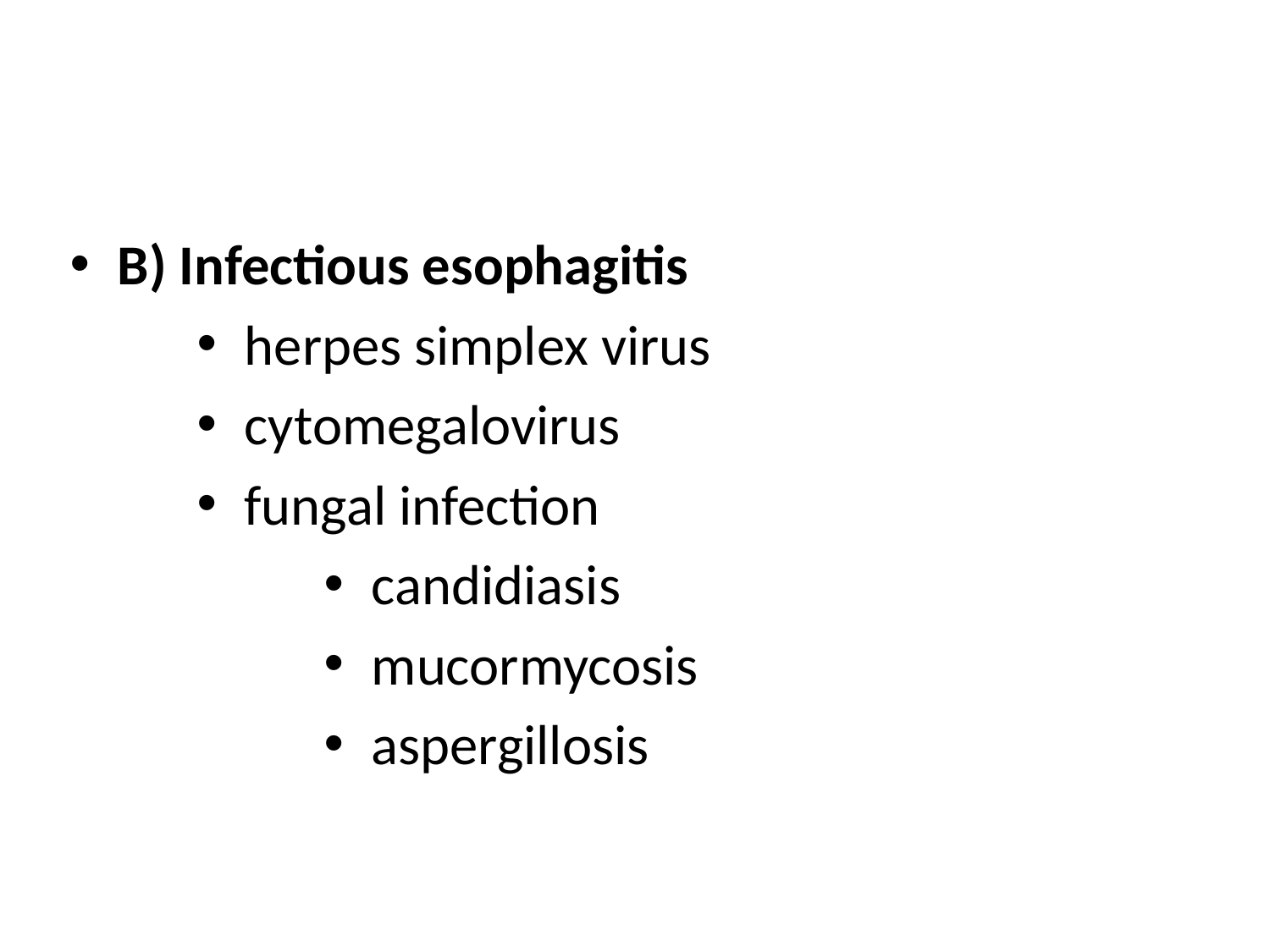

#
B) Infectious esophagitis
herpes simplex virus
cytomegalovirus
fungal infection
candidiasis
mucormycosis
aspergillosis